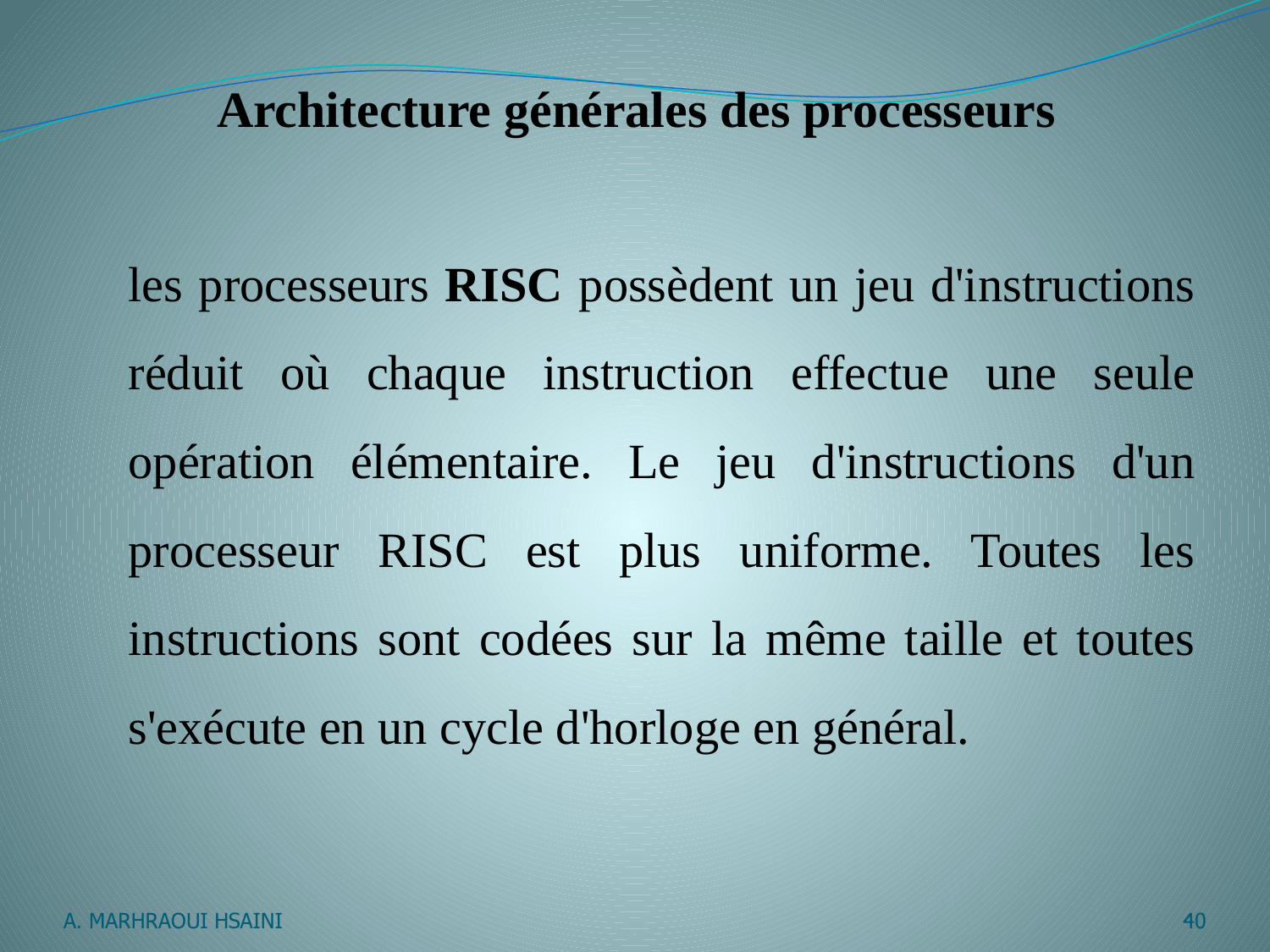

# Architecture générales des processeurs
les processeurs RISC possèdent un jeu d'instructions réduit où chaque instruction effectue une seule opération élémentaire. Le jeu d'instructions d'un processeur RISC est plus uniforme. Toutes les instructions sont codées sur la même taille et toutes s'exécute en un cycle d'horloge en général.
A. MARHRAOUI HSAINI
40